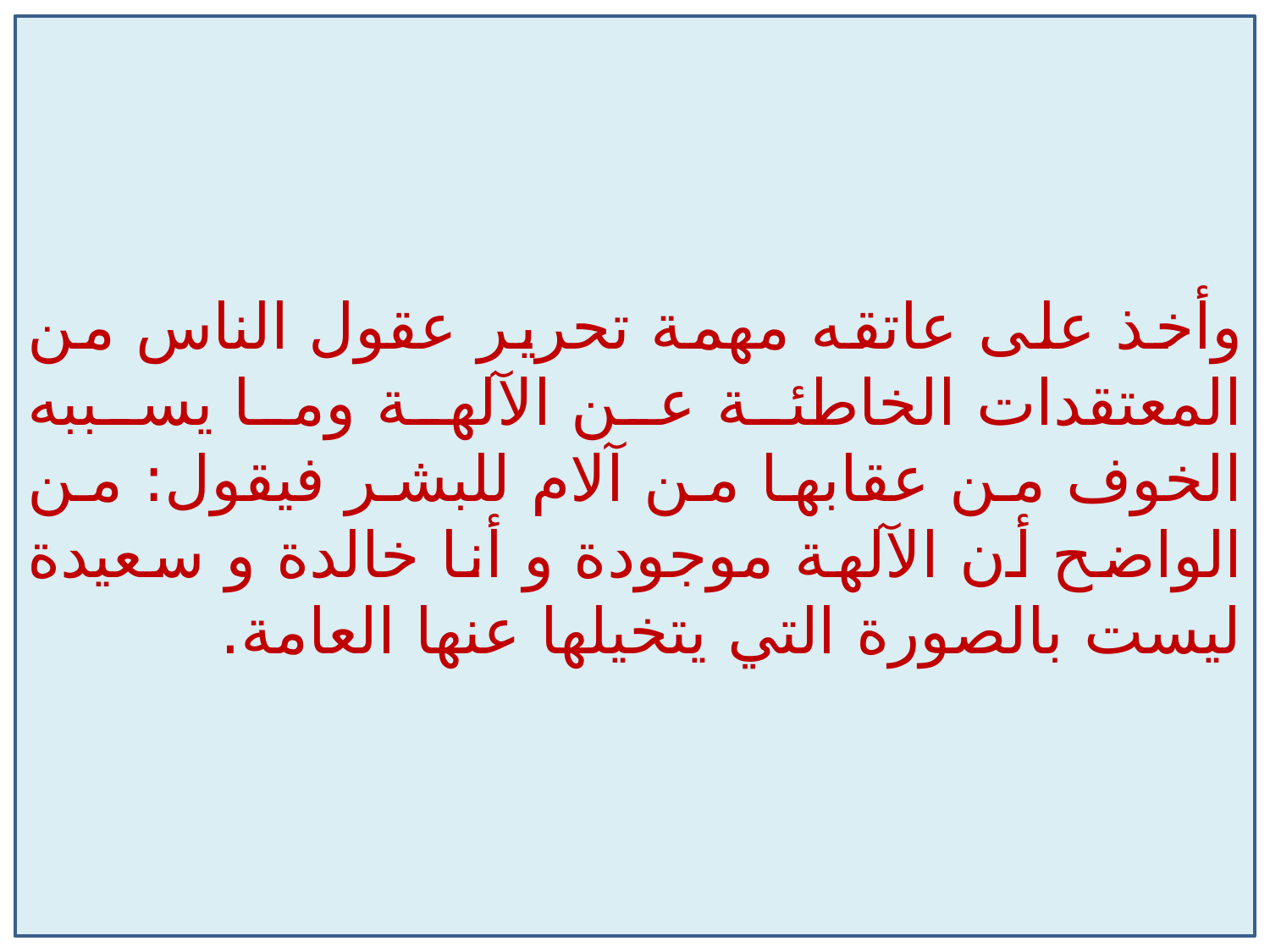

وأخذ على عاتقه مهمة تحرير عقول الناس من المعتقدات الخاطئة عن الآلهة وما يسببه الخوف من عقابها من آلام للبشر فيقول: من الواضح أن الآلهة موجودة و أنا خالدة و سعيدة ليست بالصورة التي يتخيلها عنها العامة.